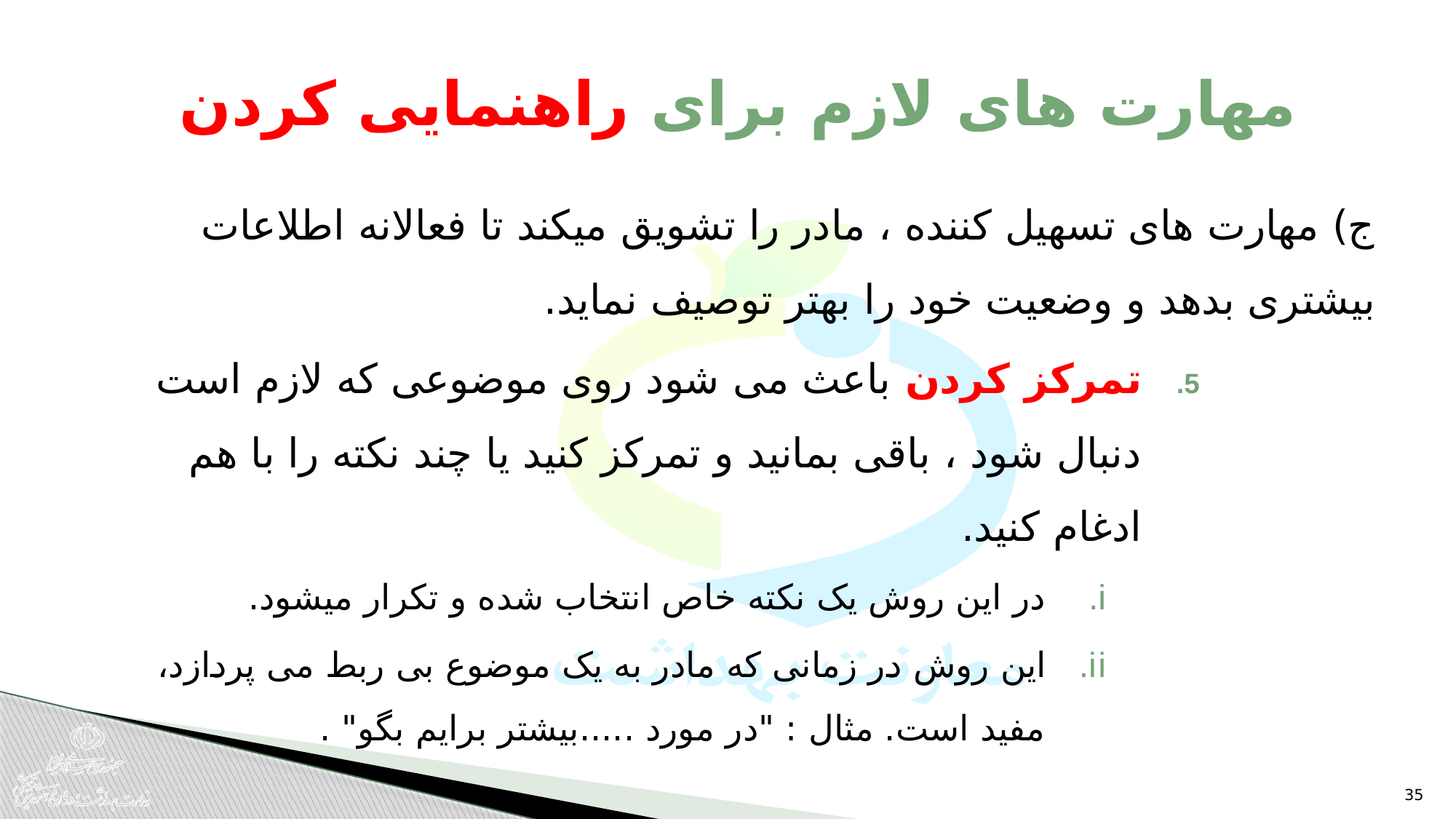

# مهارت های لازم برای راهنمایی کردن
ج) مهارت های تسهیل کننده ، مادر را تشویق میکند تا فعالانه اطلاعات بیشتری بدهد و وضعیت خود را بهتر توصیف نماید.
تمرکز کردن باعث می شود روی موضوعی که لازم است دنبال شود ، باقی بمانید و تمرکز کنید یا چند نکته را با هم ادغام کنید.
در این روش یک نکته خاص انتخاب شده و تکرار میشود.
این روش در زمانی که مادر به یک موضوع بی ربط می پردازد، مفید است. مثال : "در مورد .....بیشتر برایم بگو" .

35